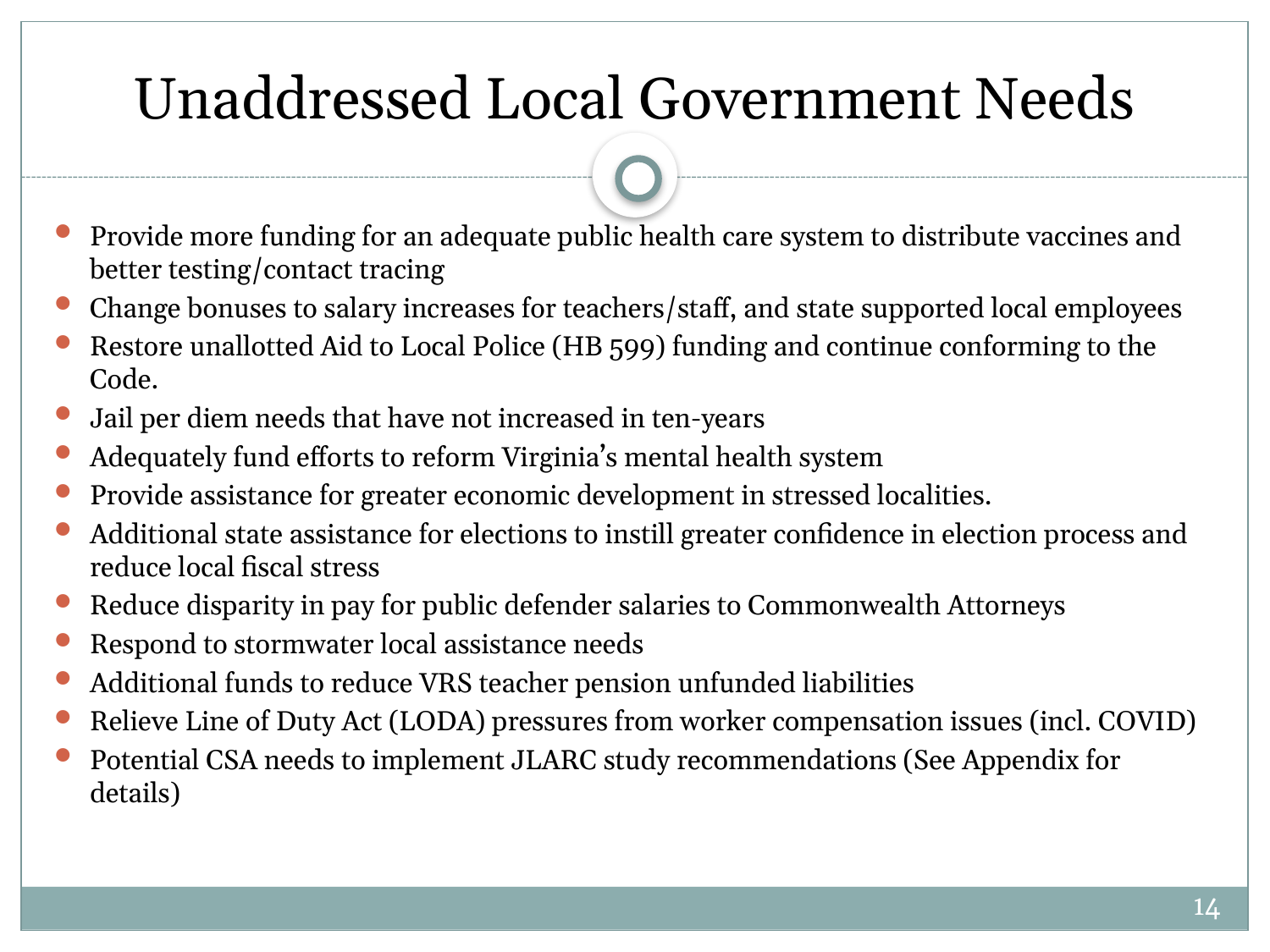

# Unaddressed Local Government Needs
14
Provide more funding for an adequate public health care system to distribute vaccines and better testing/contact tracing
Change bonuses to salary increases for teachers/staff, and state supported local employees
Restore unallotted Aid to Local Police (HB 599) funding and continue conforming to the Code.
Jail per diem needs that have not increased in ten-years
Adequately fund efforts to reform Virginia’s mental health system
Provide assistance for greater economic development in stressed localities.
Additional state assistance for elections to instill greater confidence in election process and reduce local fiscal stress
Reduce disparity in pay for public defender salaries to Commonwealth Attorneys
Respond to stormwater local assistance needs
Additional funds to reduce VRS teacher pension unfunded liabilities
Relieve Line of Duty Act (LODA) pressures from worker compensation issues (incl. COVID)
Potential CSA needs to implement JLARC study recommendations (See Appendix for details)